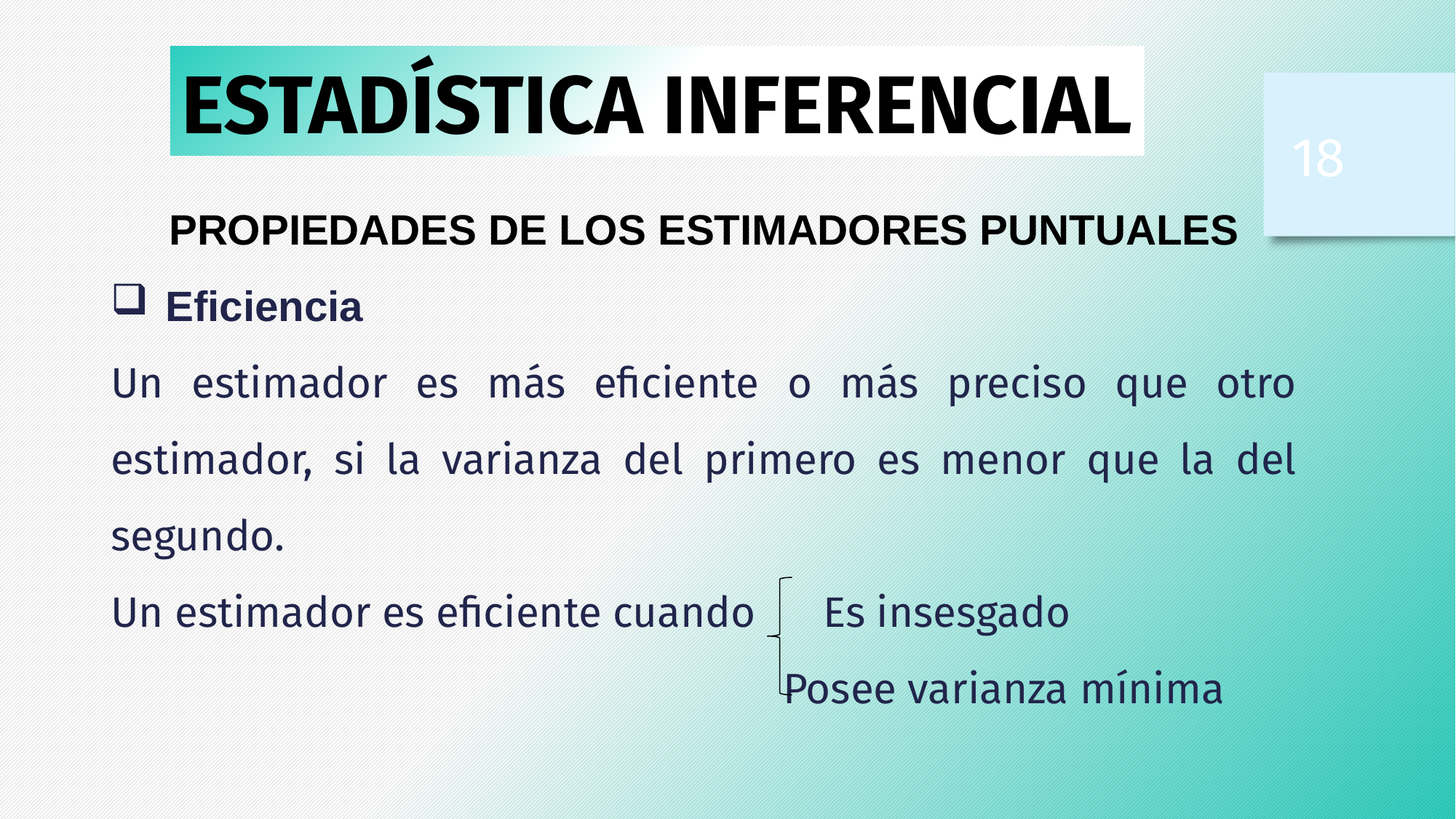

ESTADÍSTICA INFERENCIAL
18

PROPIEDADES DE LOS ESTIMADORES PUNTUALES
Eficiencia
Un estimador es más eficiente o más preciso que otro estimador, si la varianza del primero es menor que la del segundo.
Un estimador es eficiente cuando      Es insesgado
			                                                                               Posee varianza mínima